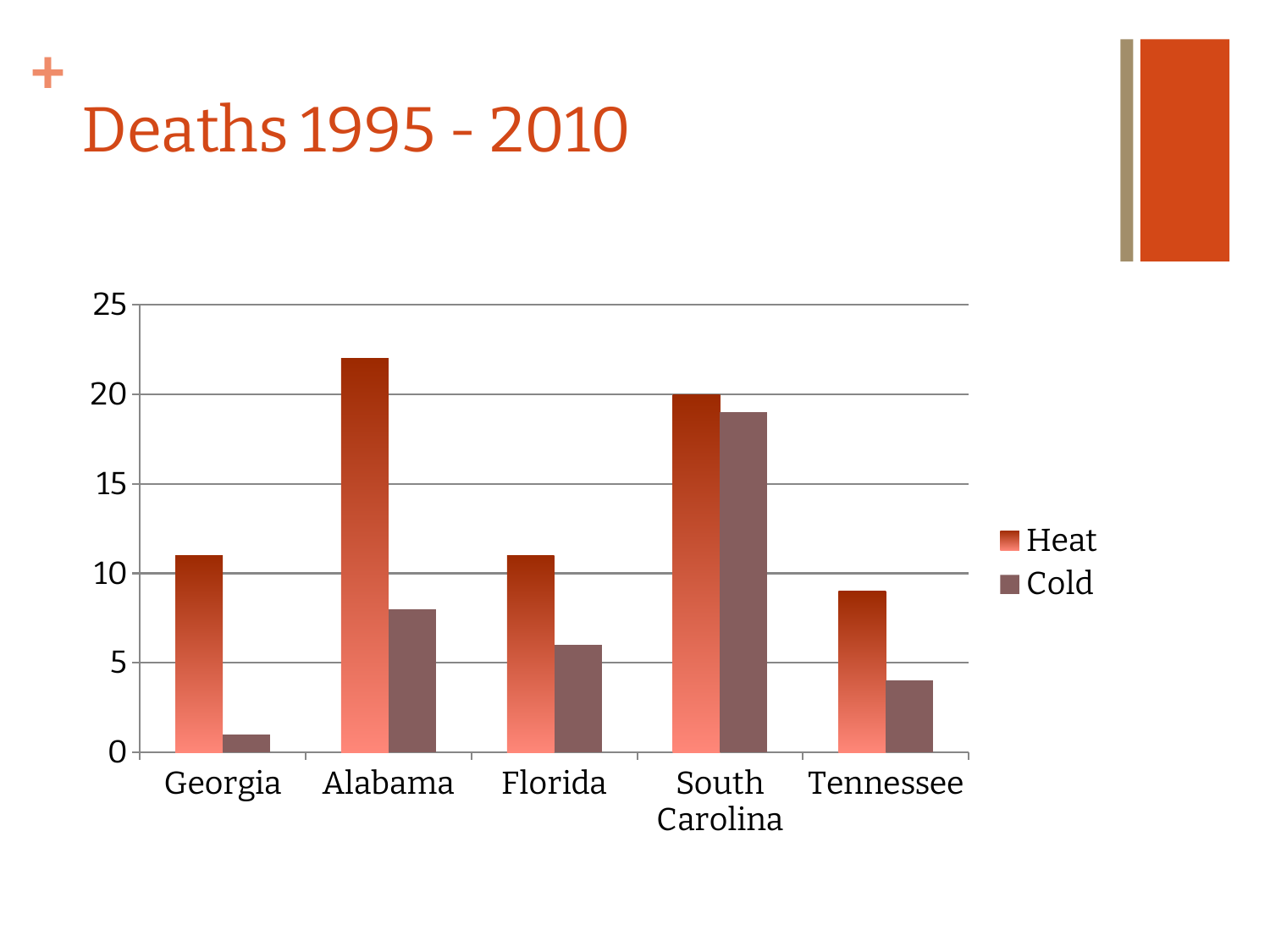

# Deaths 1995 - 2010

### Chart

| Category | Heat | Cold |
|---|---|---|
| Georgia | 11.0 | 1.0 |
| Alabama | 22.0 | 8.0 |
| Florida | 11.0 | 6.0 |
| South Carolina | 20.0 | 19.0 |
| Tennessee | 9.0 | 4.0 |